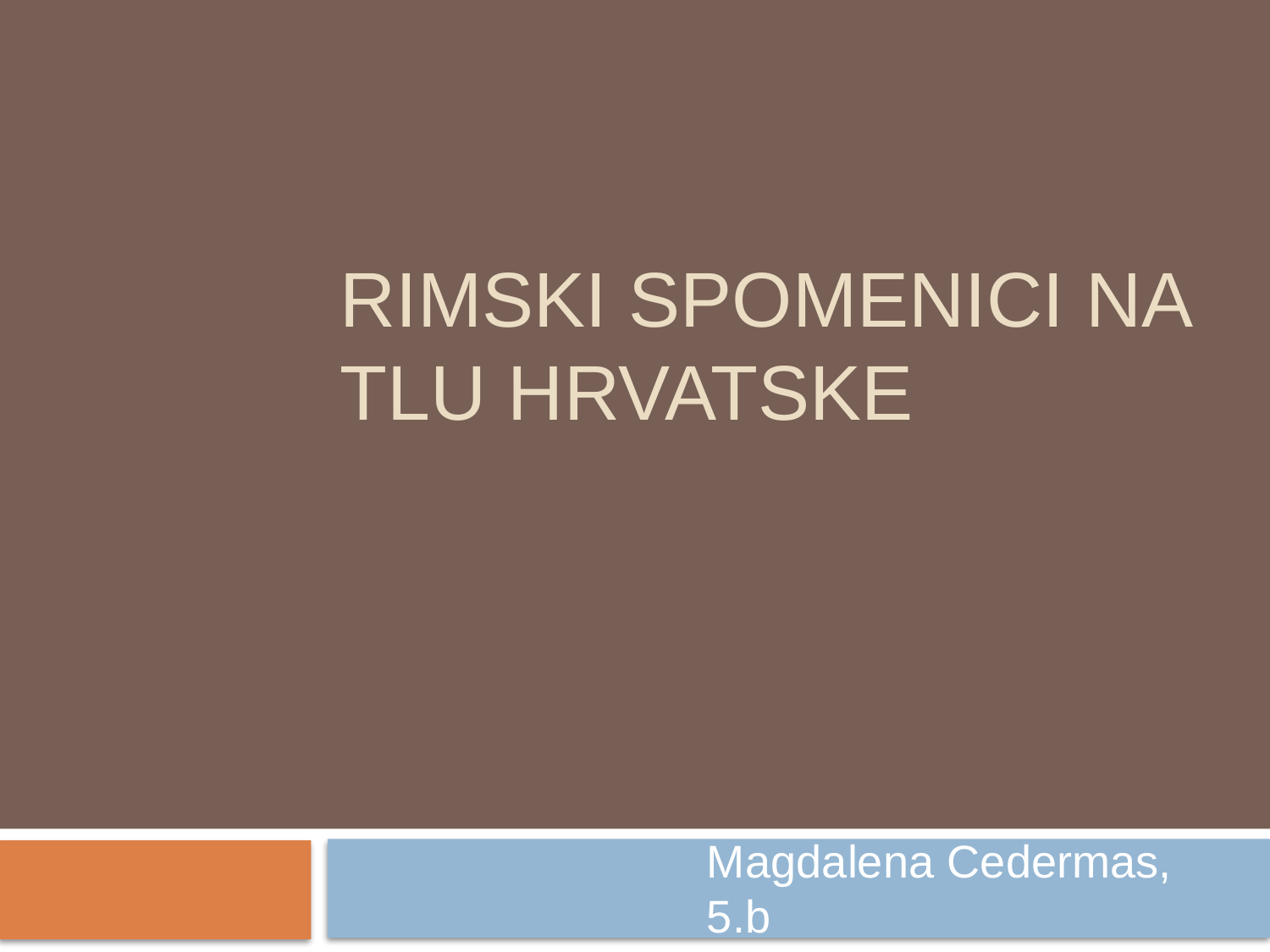

# Rimski spomenici na tlu hrvatske
Magdalena Cedermas, 5.b